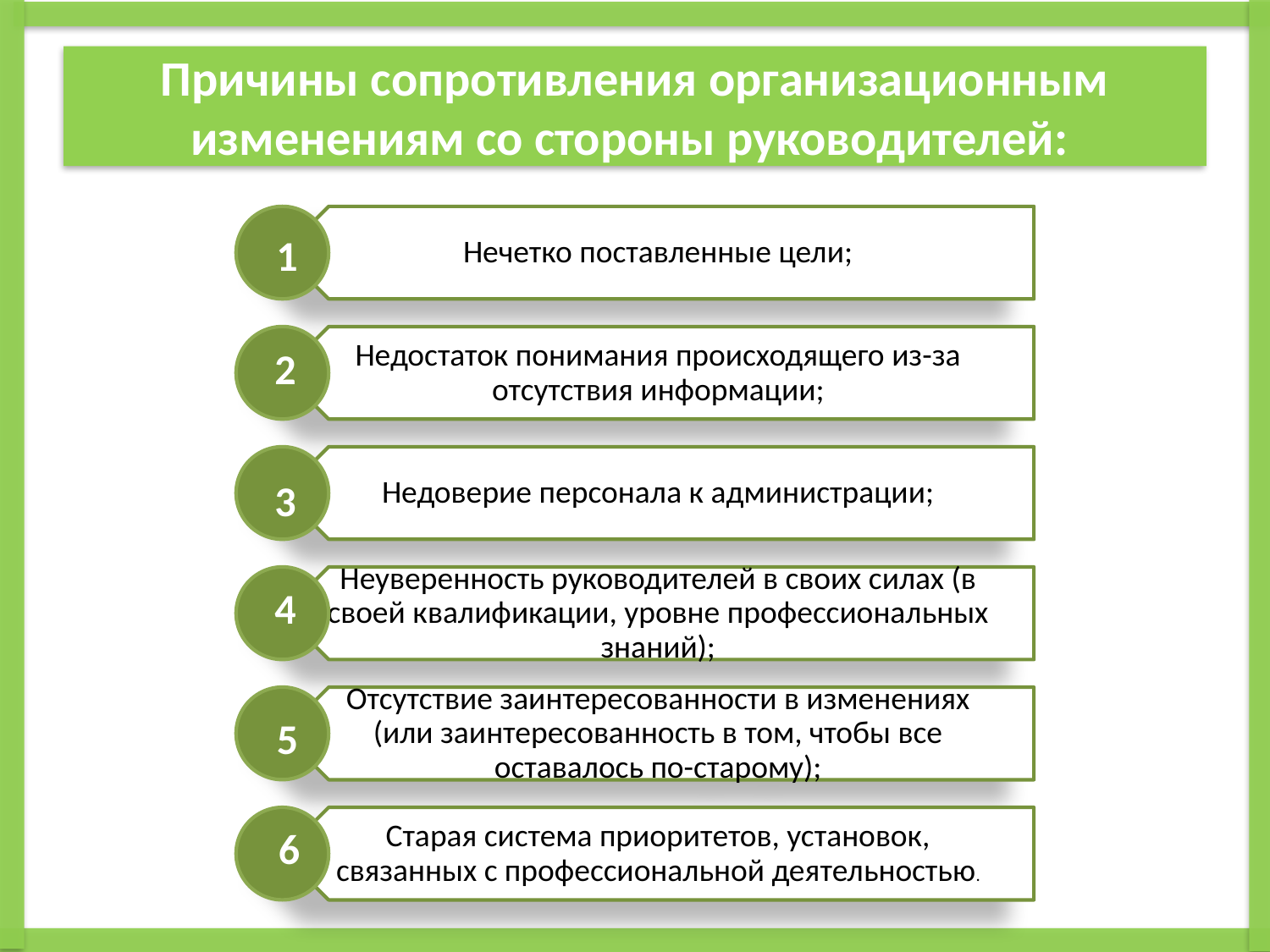

# Причины сопротивления организационным изменениям со стороны руководителей:
Нечетко поставленные цели;
Недостаток понимания происходящего из-за отсутствия информации;
Недоверие персонала к администрации;
Неуверенность руководителей в своих силах (в своей квалификации, уровне профессиональных знаний);
Отсутствие заинтересованности в изменениях (или заинтересованность в том, чтобы все оставалось по-старому);
Старая система приоритетов, установок, связанных с профессиональной деятельностью.
1

2
3
4
5
6